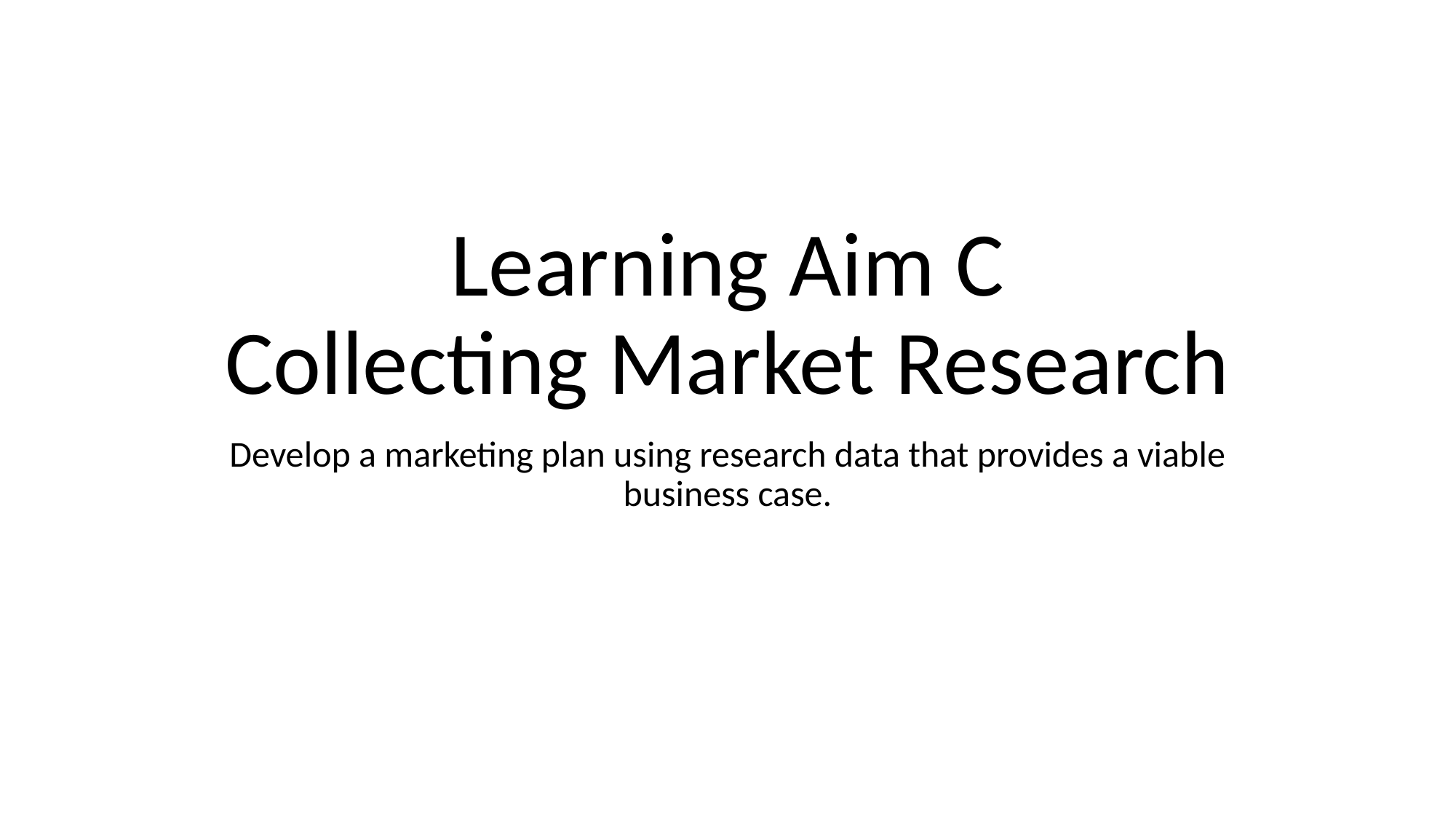

# Learning Aim C Collecting Market Research
Develop a marketing plan using research data that provides a viable business case.